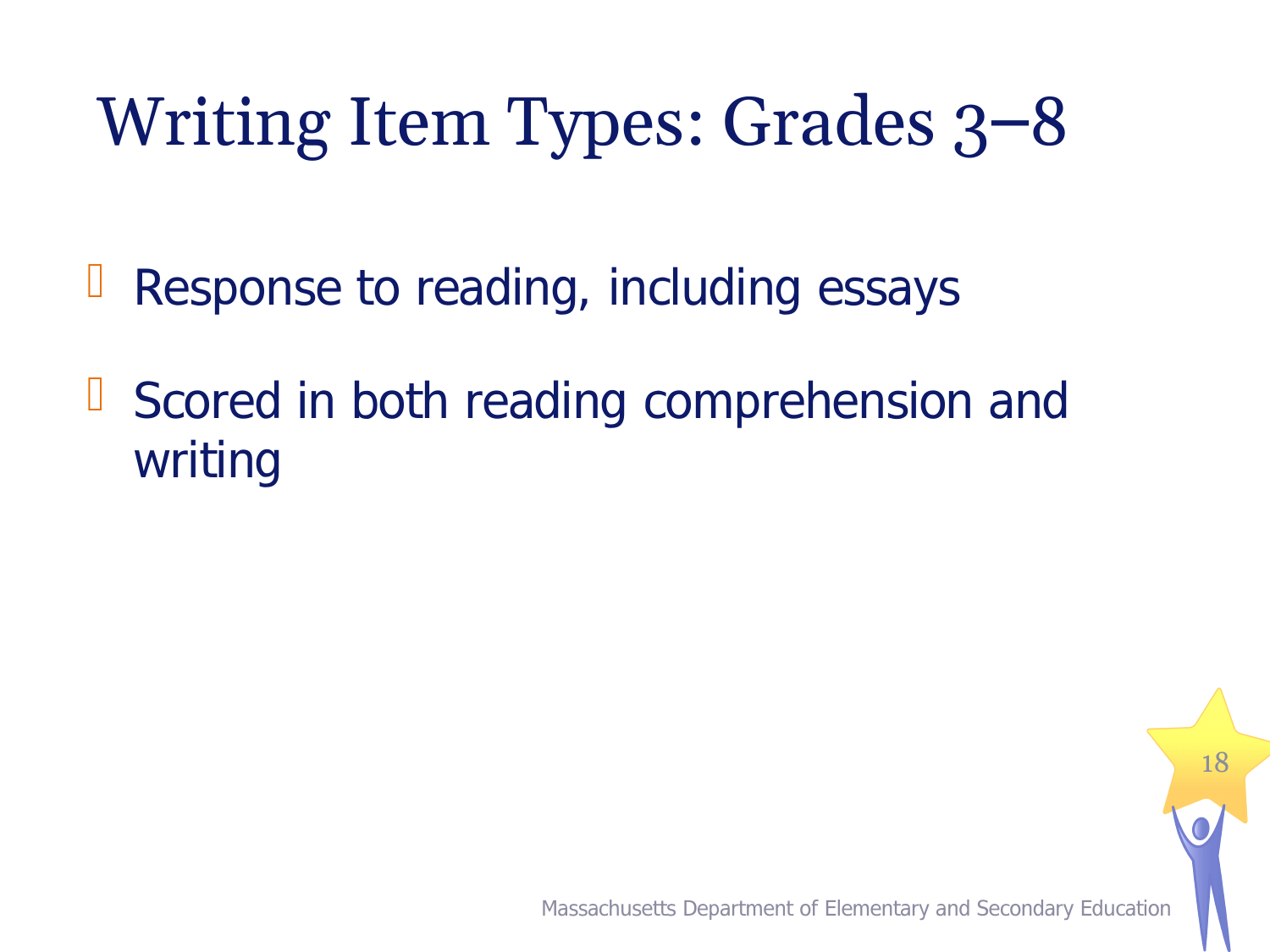

# Writing Item Types: Grades 3–8
Response to reading, including essays

Scored in both reading comprehension and writing
18
Massachusetts Department of Elementary and Secondary Education